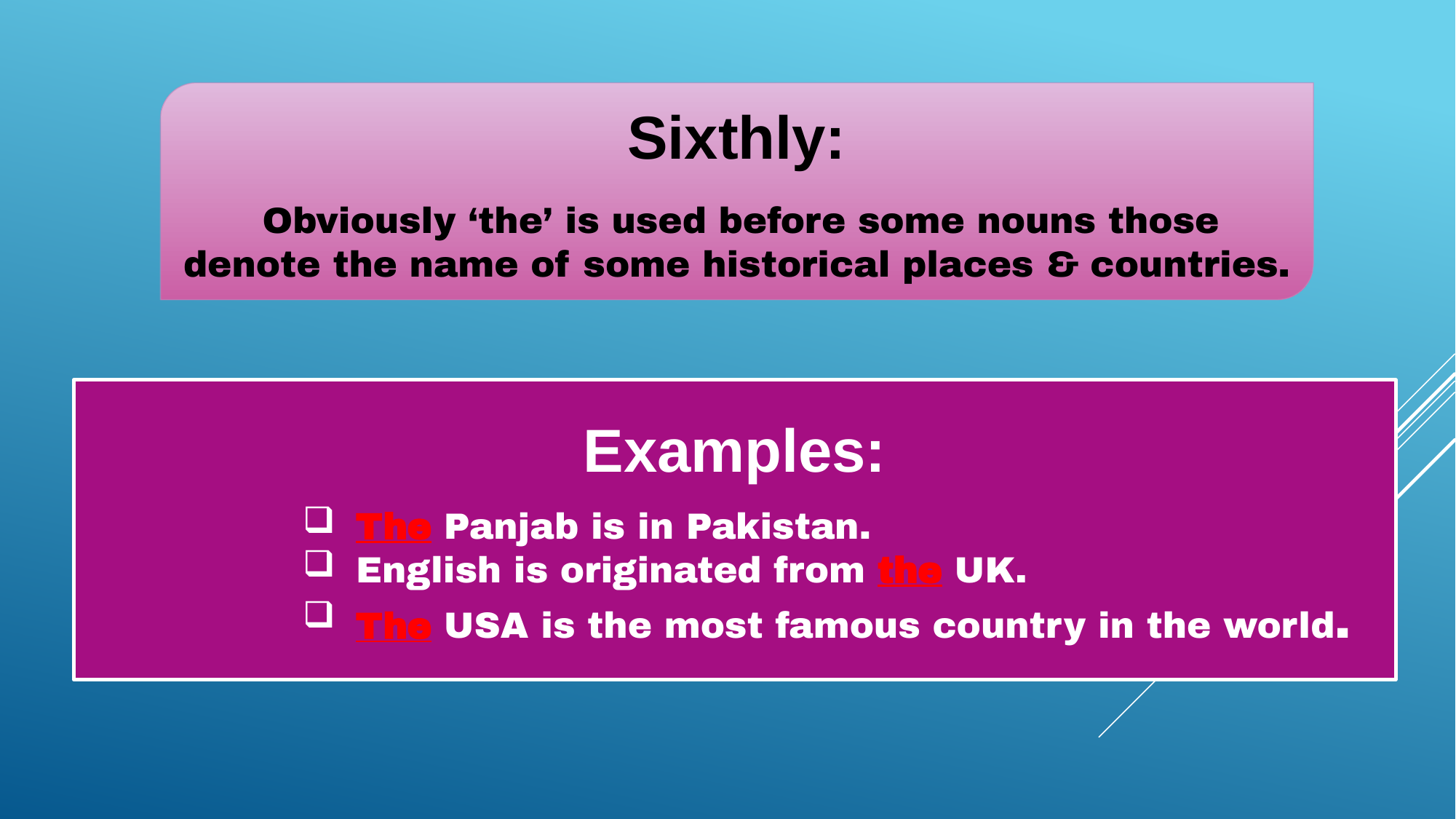

Sixthly:

 Obviously ‘the’ is used before some nouns those denote the name of some historical places & countries.
Examples:

 The Panjab is in Pakistan.
 English is originated from the UK.
 The USA is the most famous country in the world.